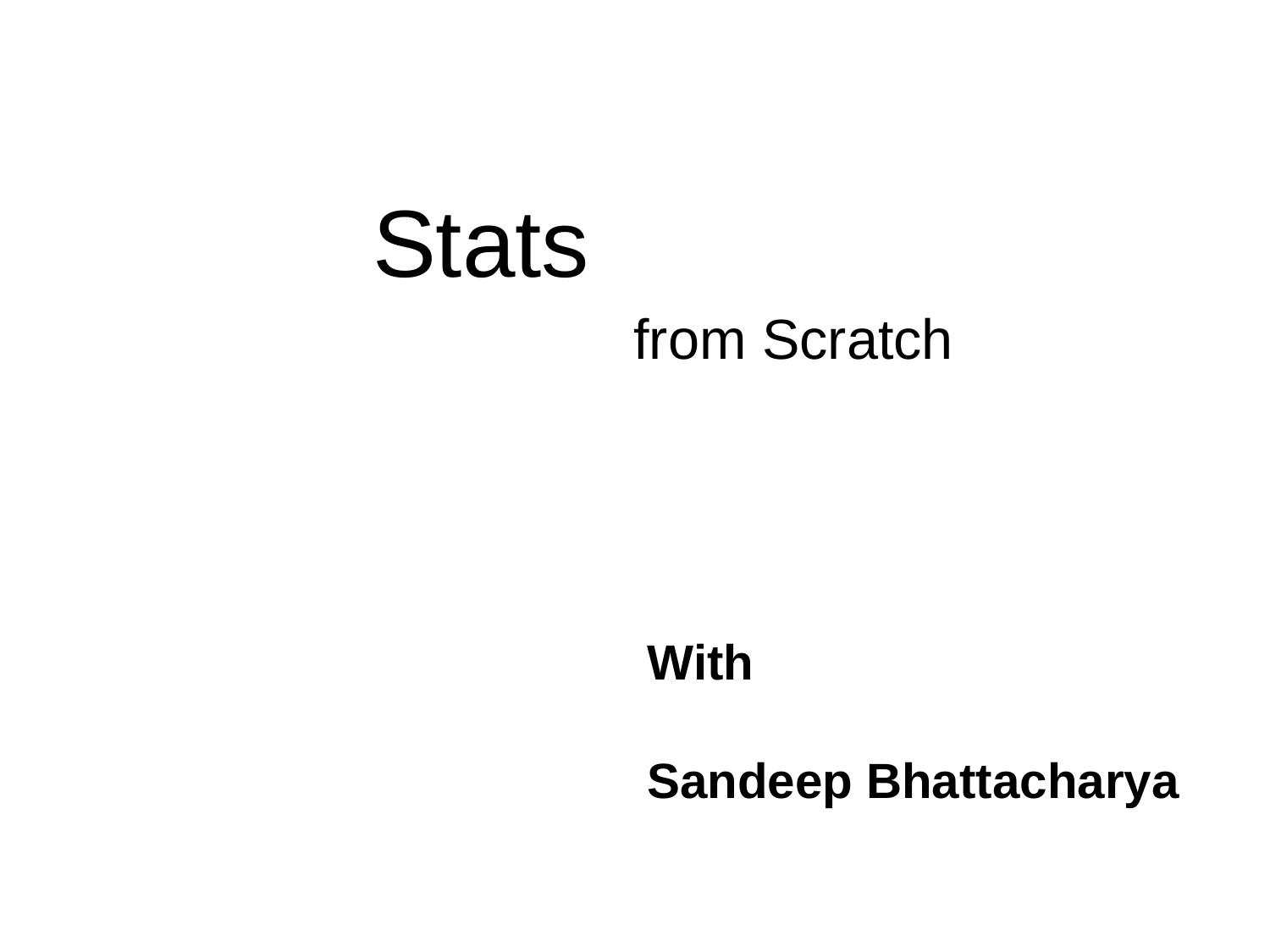

# Stats
from Scratch
With

Sandeep Bhattacharya